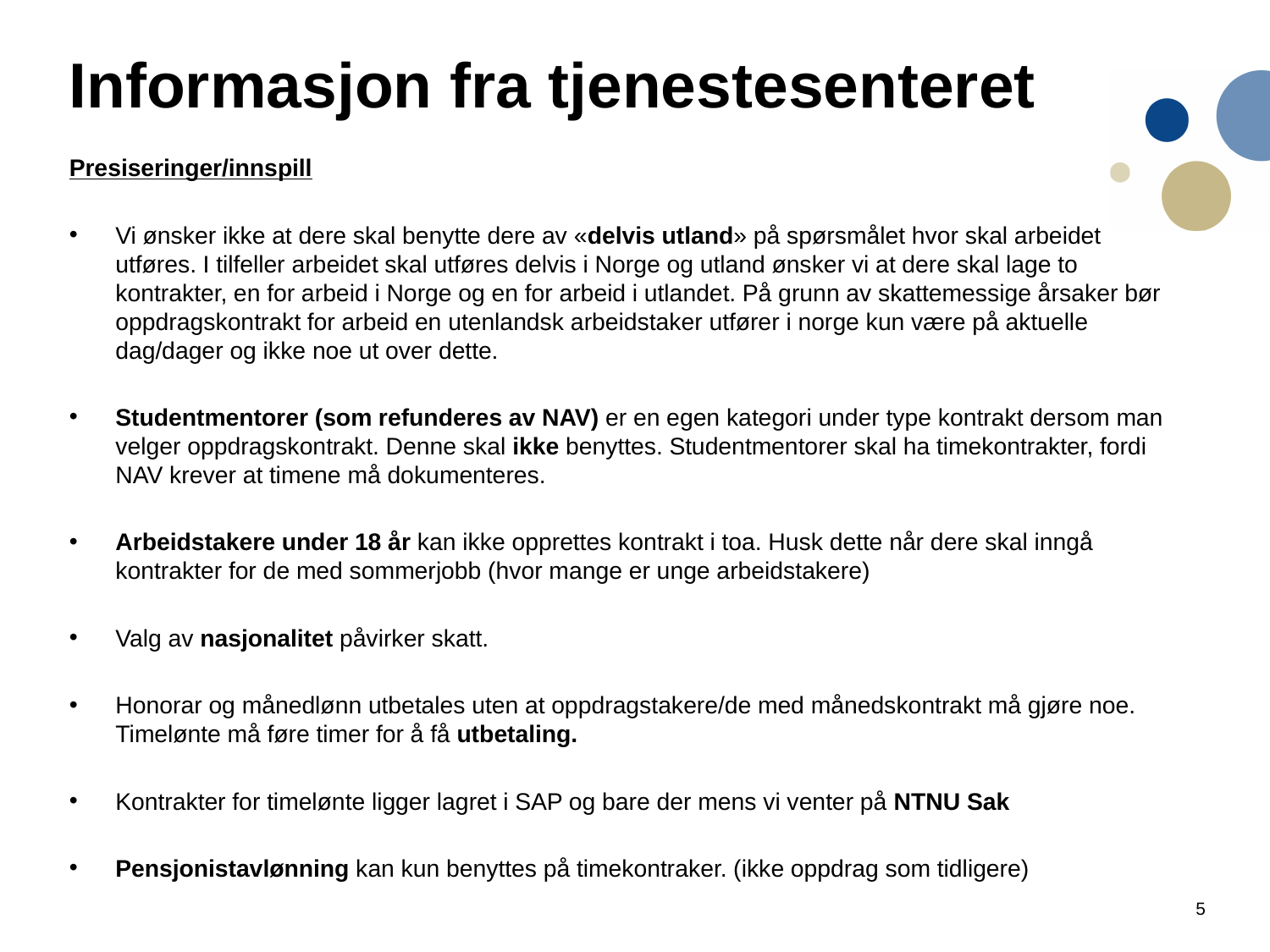

# Informasjon fra tjenestesenteret
Presiseringer/innspill

Vi ønsker ikke at dere skal benytte dere av «delvis utland» på spørsmålet hvor skal arbeidet utføres. I tilfeller arbeidet skal utføres delvis i Norge og utland ønsker vi at dere skal lage to kontrakter, en for arbeid i Norge og en for arbeid i utlandet. På grunn av skattemessige årsaker bør oppdragskontrakt for arbeid en utenlandsk arbeidstaker utfører i norge kun være på aktuelle dag/dager og ikke noe ut over dette.

Studentmentorer (som refunderes av NAV) er en egen kategori under type kontrakt dersom man velger oppdragskontrakt. Denne skal ikke benyttes. Studentmentorer skal ha timekontrakter, fordi NAV krever at timene må dokumenteres.

Arbeidstakere under 18 år kan ikke opprettes kontrakt i toa. Husk dette når dere skal inngå kontrakter for de med sommerjobb (hvor mange er unge arbeidstakere)

Valg av nasjonalitet påvirker skatt.

Honorar og månedlønn utbetales uten at oppdragstakere/de med månedskontrakt må gjøre noe. Timelønte må føre timer for å få utbetaling.

Kontrakter for timelønte ligger lagret i SAP og bare der mens vi venter på NTNU Sak

Pensjonistavlønning kan kun benyttes på timekontraker. (ikke oppdrag som tidligere)